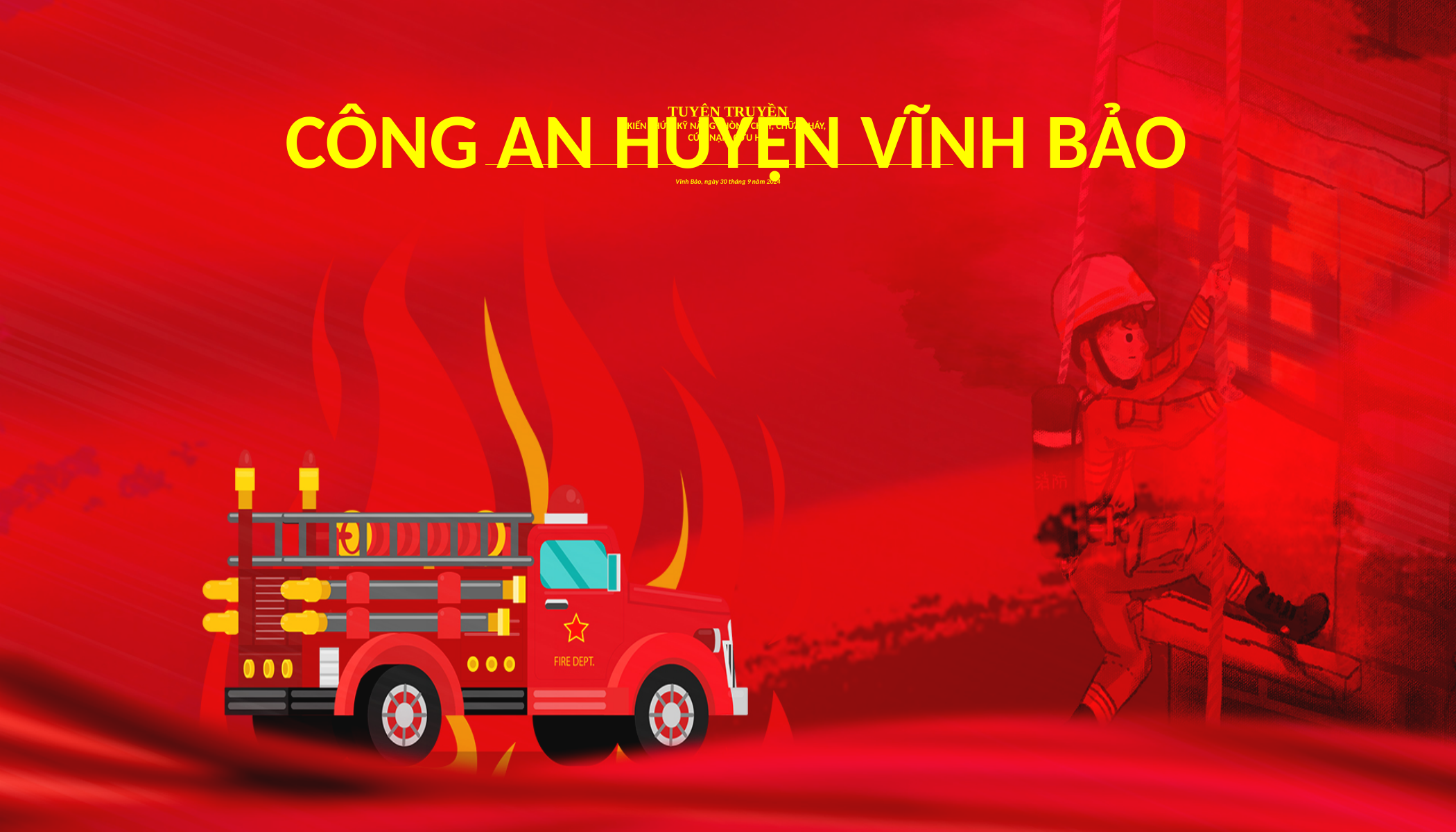

CÔNG AN HUYỆN VĨNH BẢO
# TUYÊN TRUYỀN KIẾN THỨC, KỸ NĂNG PHÒNG CHÁY, CHỮA CHÁY, CỨU NẠN, CỨU HỘ Vĩnh Bảo, ngày 30 tháng 9 năm 2024